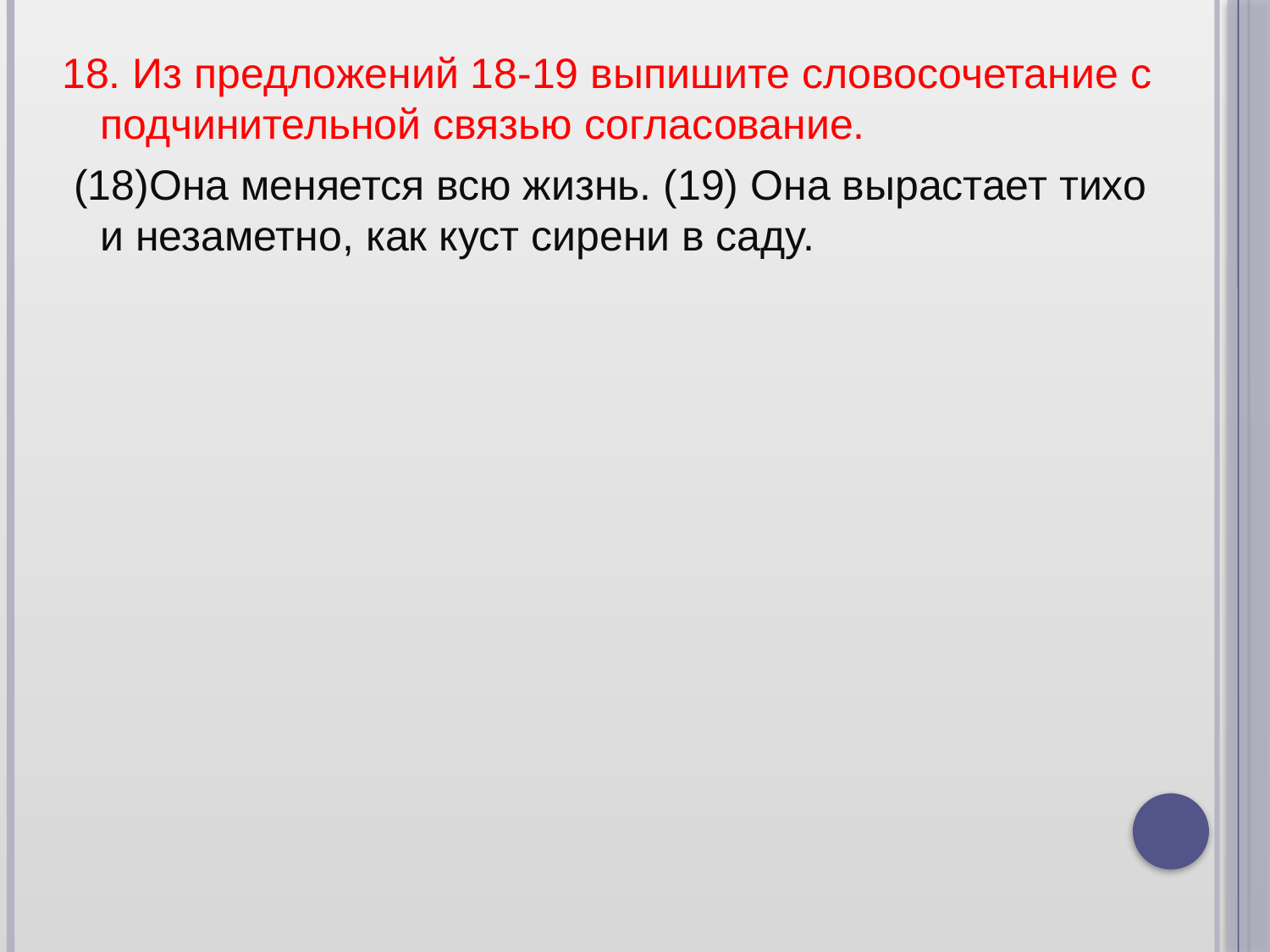

18. Из предложений 18-19 выпишите словосочетание с подчинительной связью согласование.
 (18)Она меняется всю жизнь. (19) Она вырастает тихо и незаметно, как куст сирени в саду.